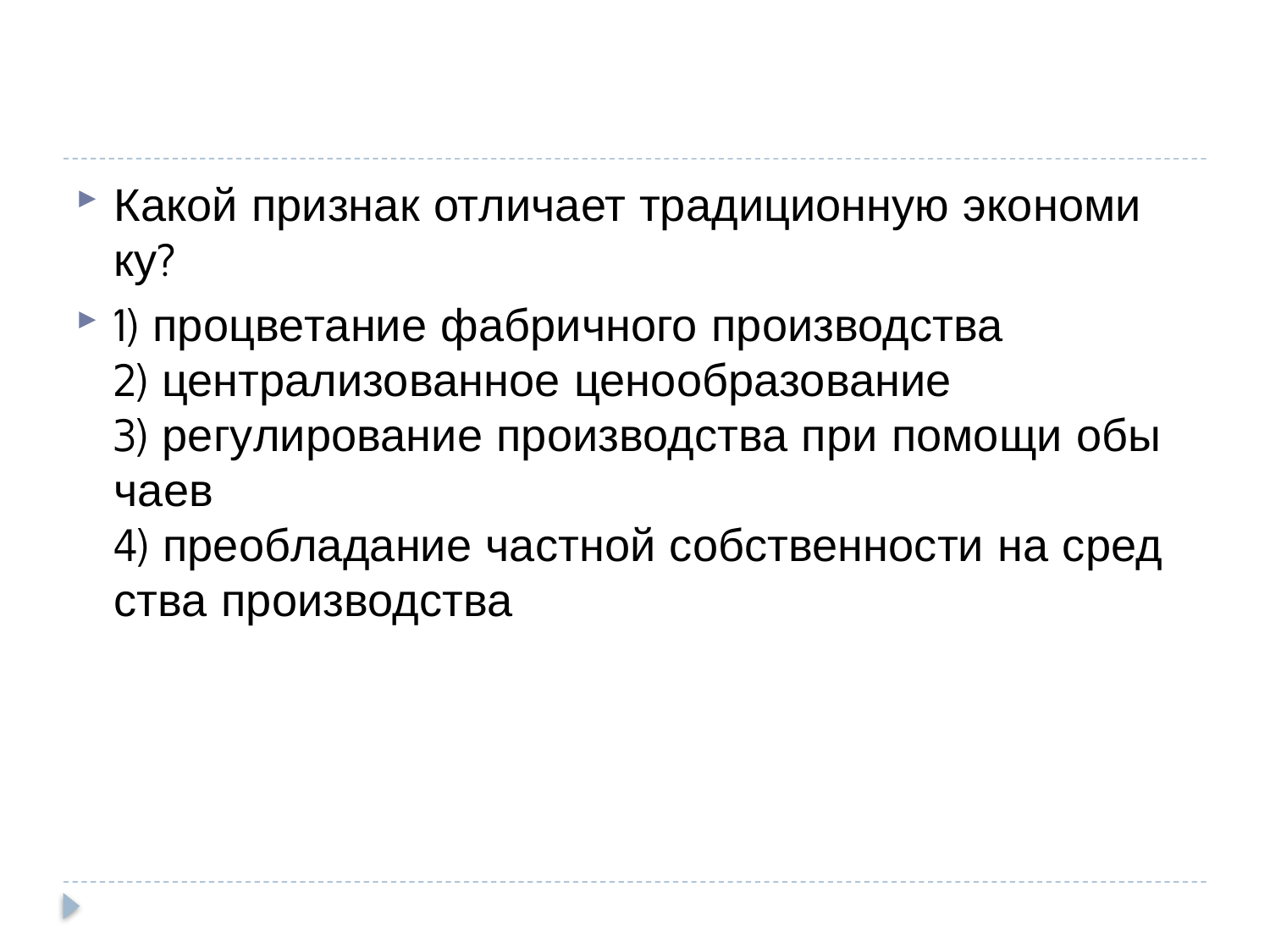

#
Какой при­знак от­ли­ча­ет тра­ди­ци­он­ную эко­но­ми­ку?
1) про­цве­та­ние фаб­рич­но­го про­из­вод­ства
2) цен­тра­ли­зо­ван­ное це­но­об­ра­зо­ва­ние
3) ре­гу­ли­ро­ва­ние про­из­вод­ства при по­мо­щи обы­ча­ев
4) пре­об­ла­да­ние част­ной соб­ствен­но­сти на сред­ства про­из­вод­ства